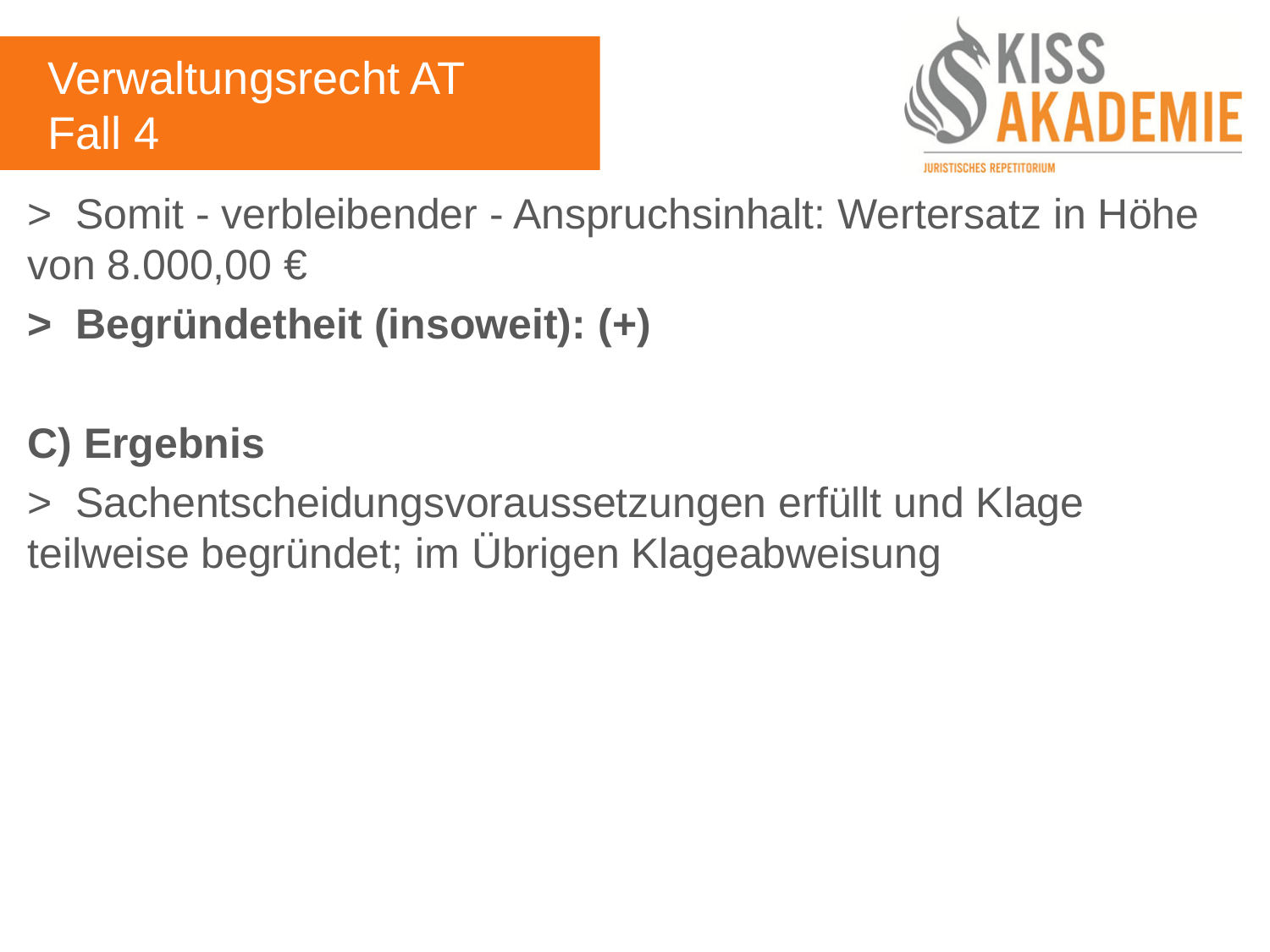

Verwaltungsrecht AT
Fall 4
>  Somit - verbleibender - Anspruchsinhalt: Wertersatz in Höhe von 8.000,00 €
>  Begründetheit (insoweit): (+)

C) Ergebnis
>  Sachentscheidungsvoraussetzungen erfüllt und Klage teilweise begründet; im Übrigen Klageabweisung